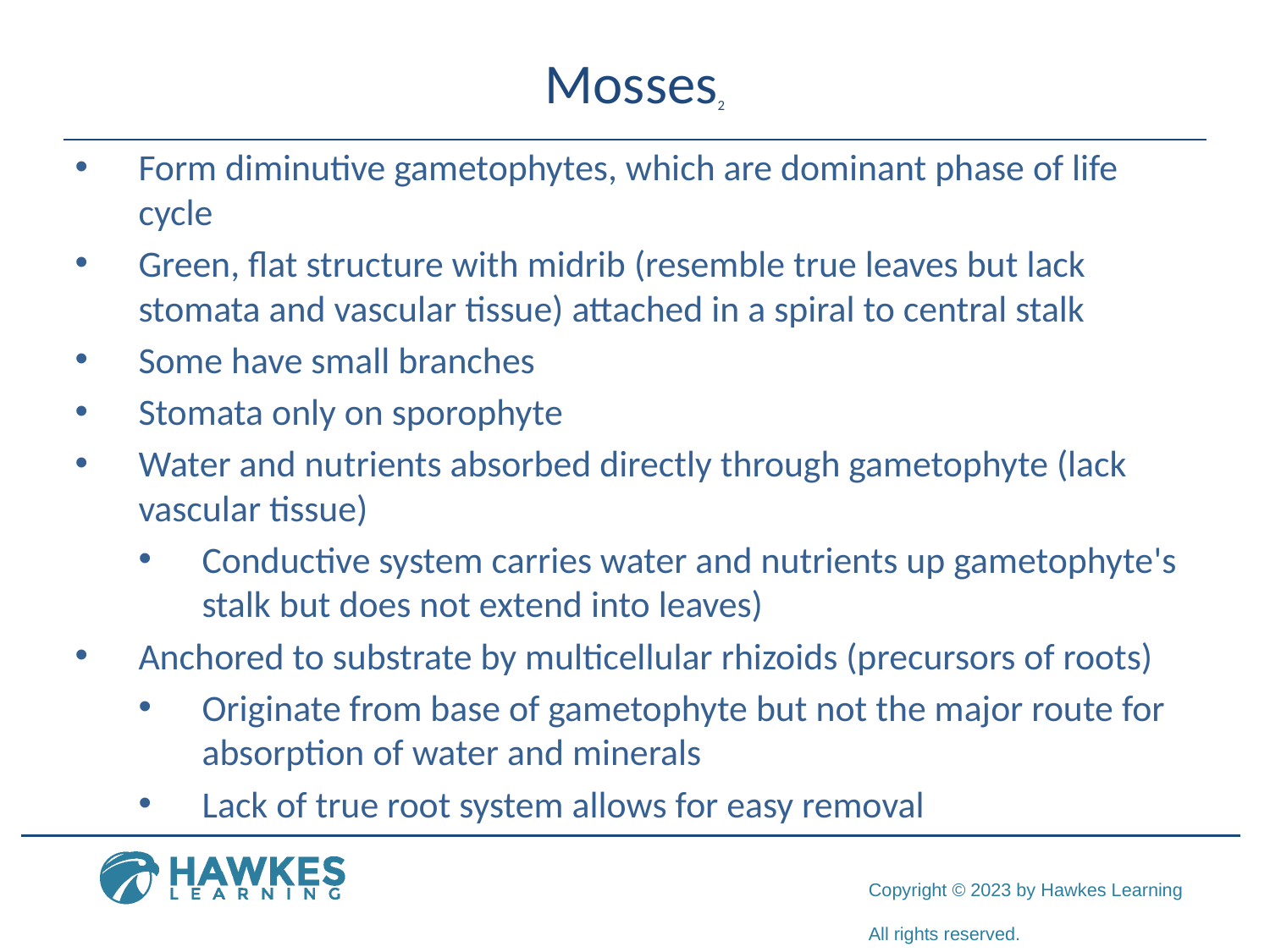

# Mosses2
Form diminutive gametophytes, which are dominant phase of life cycle
Green, flat structure with midrib (resemble true leaves but lack stomata and vascular tissue) attached in a spiral to central stalk
Some have small branches
Stomata only on sporophyte
Water and nutrients absorbed directly through gametophyte (lack vascular tissue)
Conductive system carries water and nutrients up gametophyte's stalk but does not extend into leaves)
Anchored to substrate by multicellular rhizoids (precursors of roots)
Originate from base of gametophyte but not the major route for absorption of water and minerals
Lack of true root system allows for easy removal